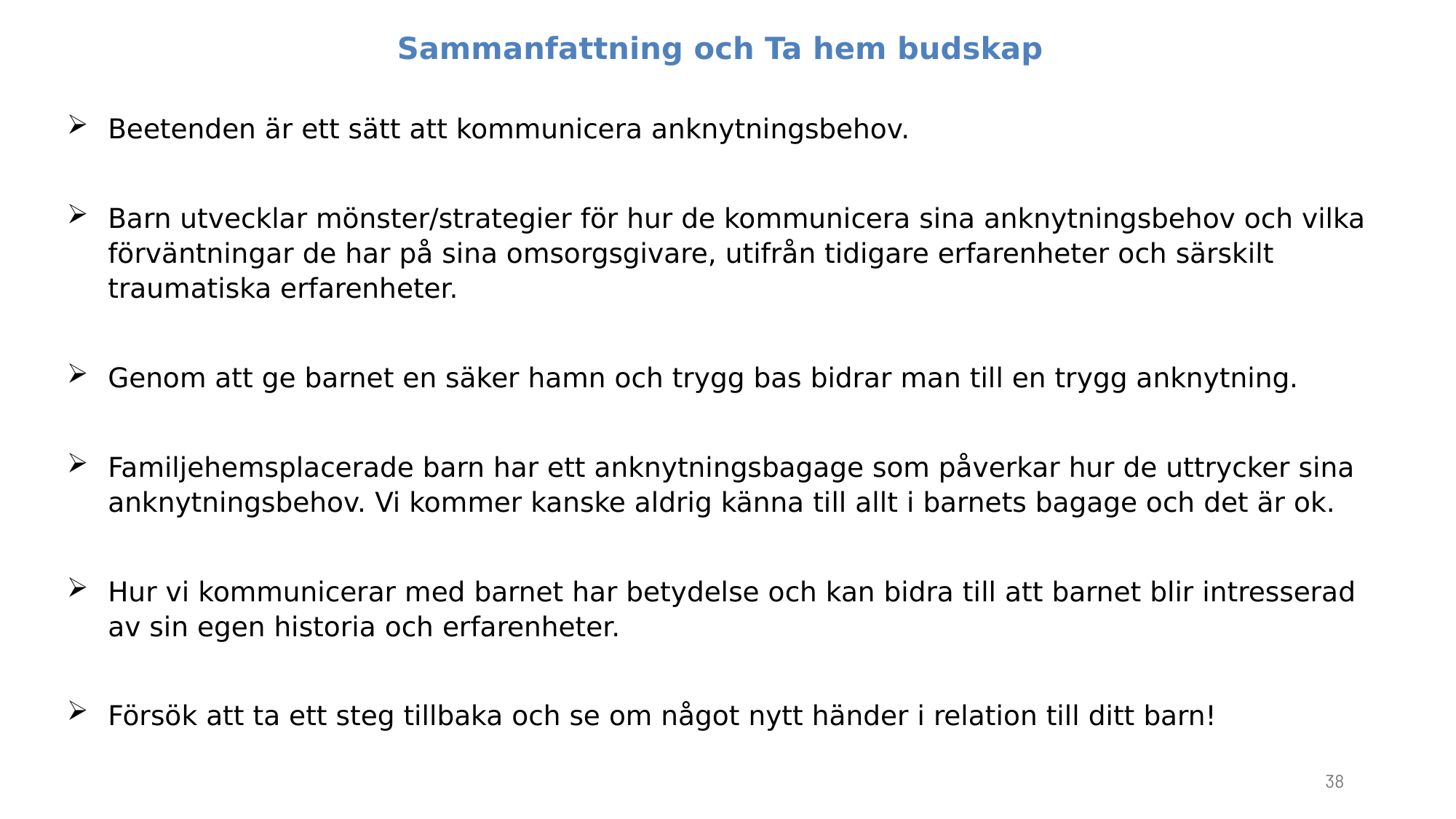

Sammanfattning och Ta hem budskap

Beetenden är ett sätt att kommunicera anknytningsbehov.

Barn utvecklar mönster/strategier för hur de kommunicera sina anknytningsbehov och vilka förväntningar de har på sina omsorgsgivare, utifrån tidigare erfarenheter och särskilt traumatiska erfarenheter.

Genom att ge barnet en säker hamn och trygg bas bidrar man till en trygg anknytning.

Familjehemsplacerade barn har ett anknytningsbagage som påverkar hur de uttrycker sina anknytningsbehov. Vi kommer kanske aldrig känna till allt i barnets bagage och det är ok.

Hur vi kommunicerar med barnet har betydelse och kan bidra till att barnet blir intresserad av sin egen historia och erfarenheter.

Försök att ta ett steg tillbaka och se om något nytt händer i relation till ditt barn!
38